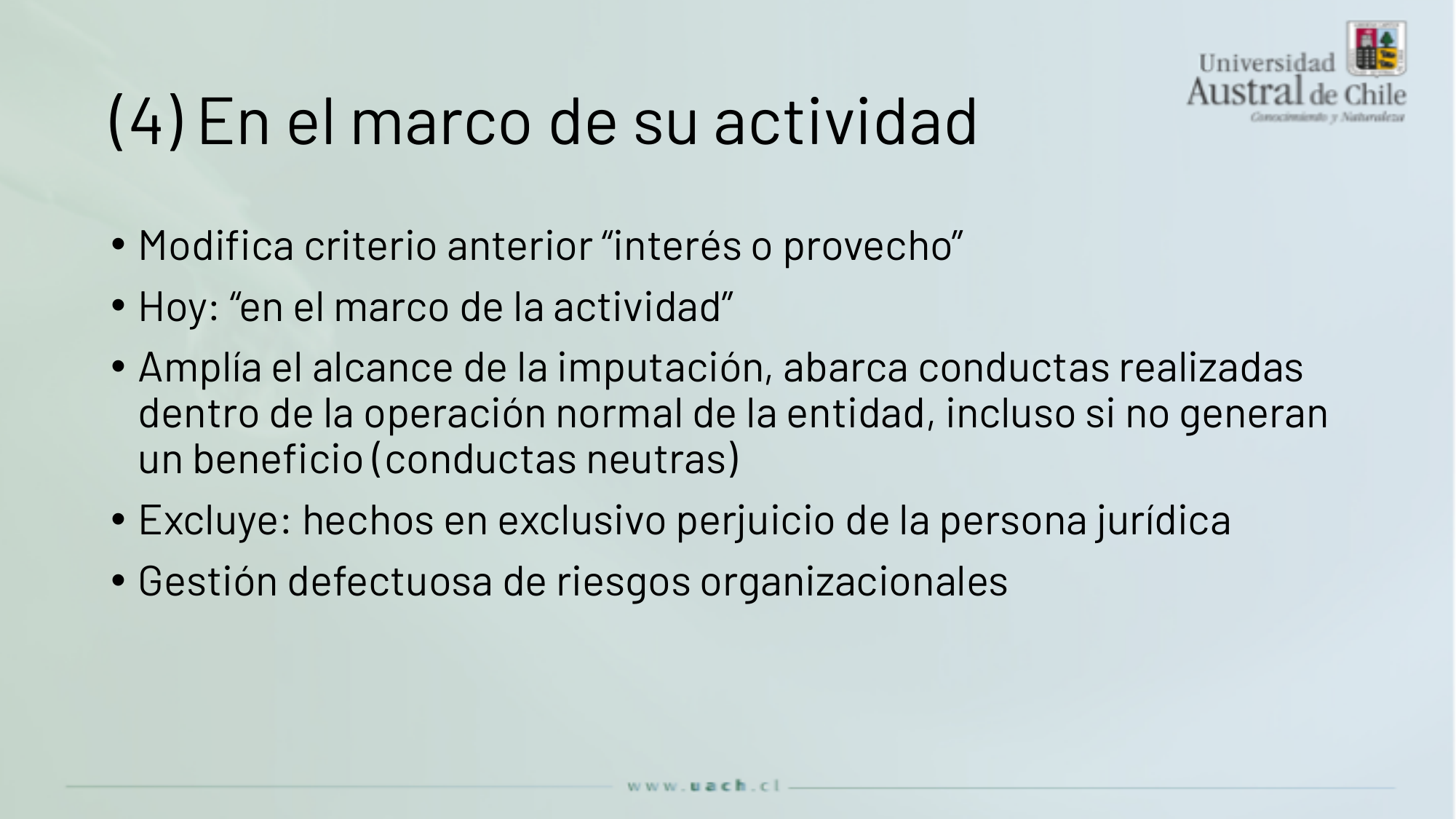

# (4) En el marco de su actividad
Modifica criterio anterior “interés o provecho”
Hoy: “en el marco de la actividad”
Amplía el alcance de la imputación, abarca conductas realizadas dentro de la operación normal de la entidad, incluso si no generan un beneficio (conductas neutras)
Excluye: hechos en exclusivo perjuicio de la persona jurídica
Gestión defectuosa de riesgos organizacionales